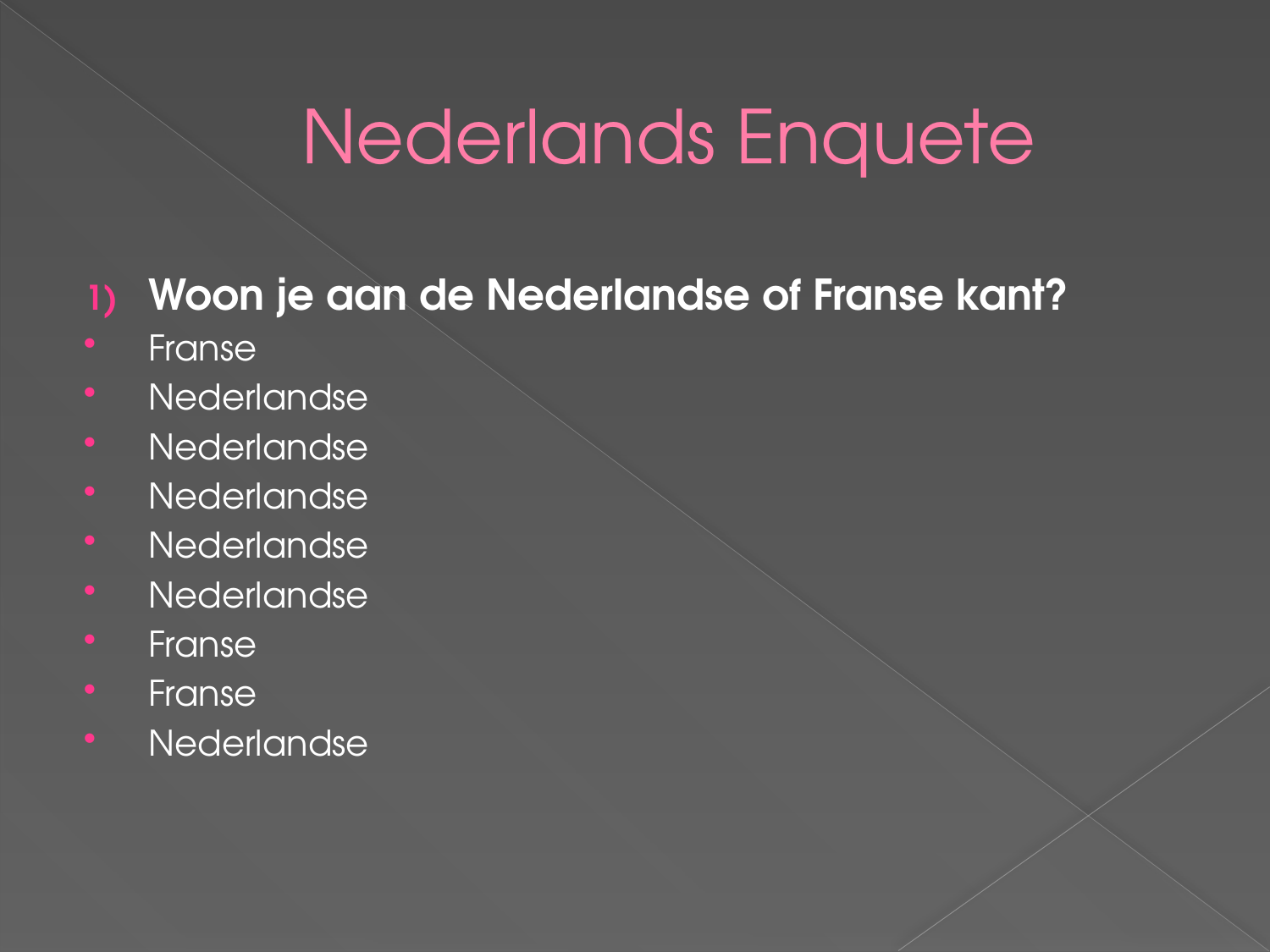

# Nederlands Enquete
Woon je aan de Nederlandse of Franse kant?
Franse
Nederlandse
Nederlandse
Nederlandse
Nederlandse
Nederlandse
Franse
Franse
Nederlandse